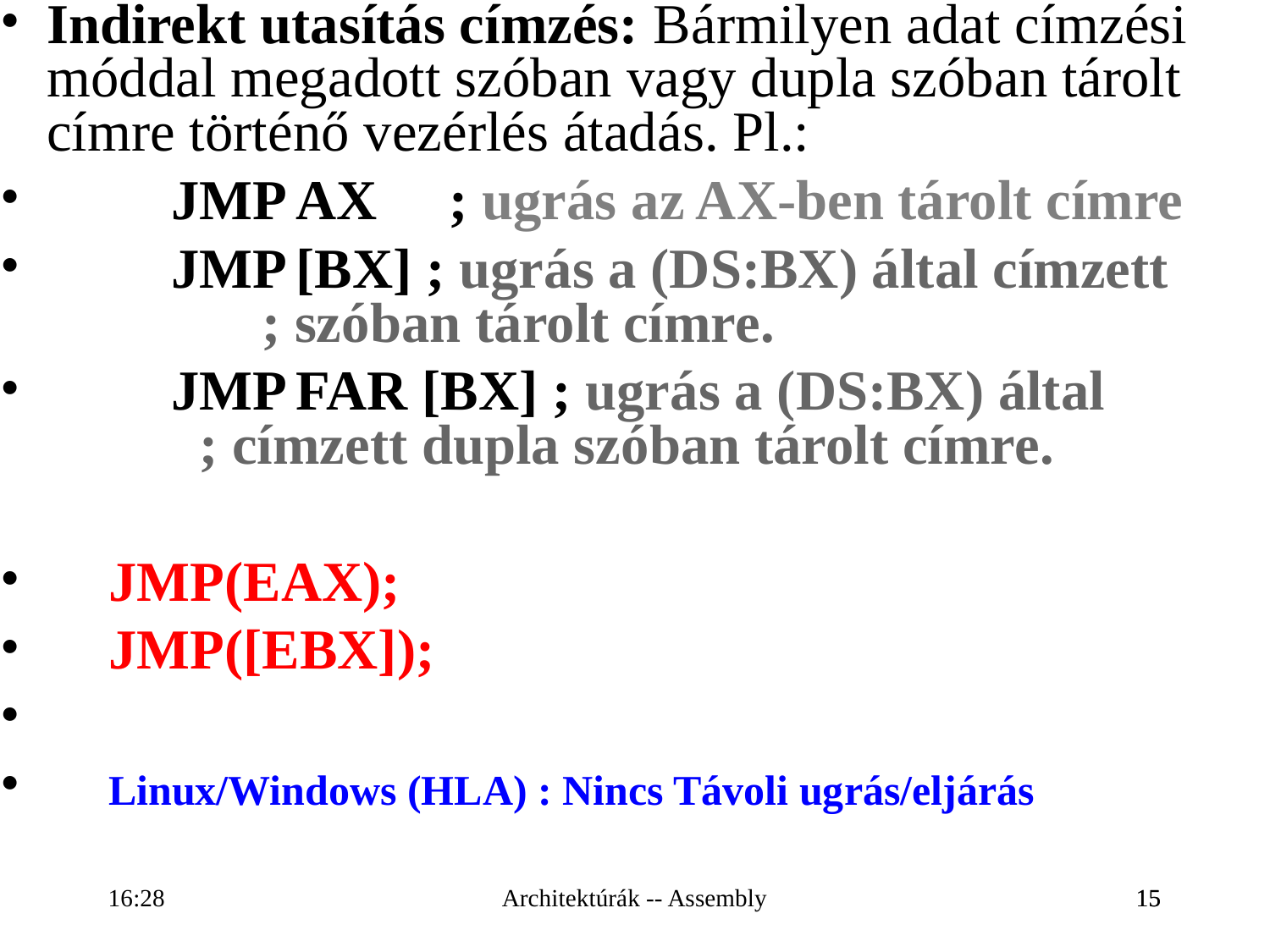

# Indirekt utasítás címzés: Bármilyen adat címzési móddal megadott szóban vagy dupla szóban tárolt címre történő vezérlés átadás. Pl.:
		JMP	AX	  ; ugrás az AX-ben tárolt címre
		JMP	[BX] ; ugrás a (DS:BX) által címzett 				  ; szóban tárolt címre.
		JMP	FAR [BX] ; ugrás a (DS:BX) által 				  ; címzett dupla szóban tárolt címre.

	JMP(EAX);
	JMP([EBX]);

	Linux/Windows (HLA) : Nincs Távoli ugrás/eljárás
16:28
Architektúrák -- Assembly
15
15